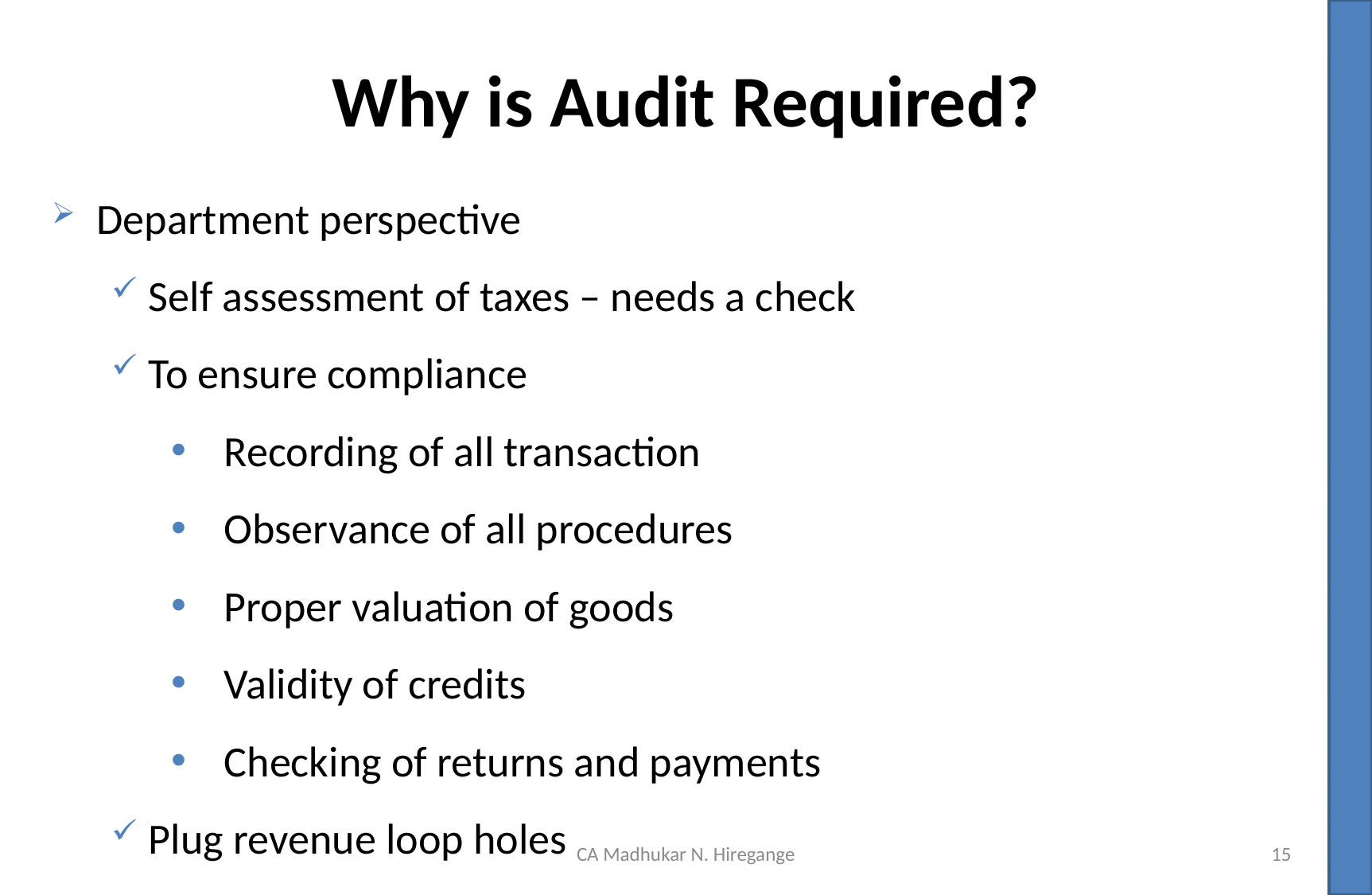

# Why is Audit Required?
Department perspective
Self assessment of taxes – needs a check
To ensure compliance
Recording of all transaction
Observance of all procedures
Proper valuation of goods
Validity of credits
Checking of returns and payments
Plug revenue loop holes
CA Madhukar N. Hiregange
15